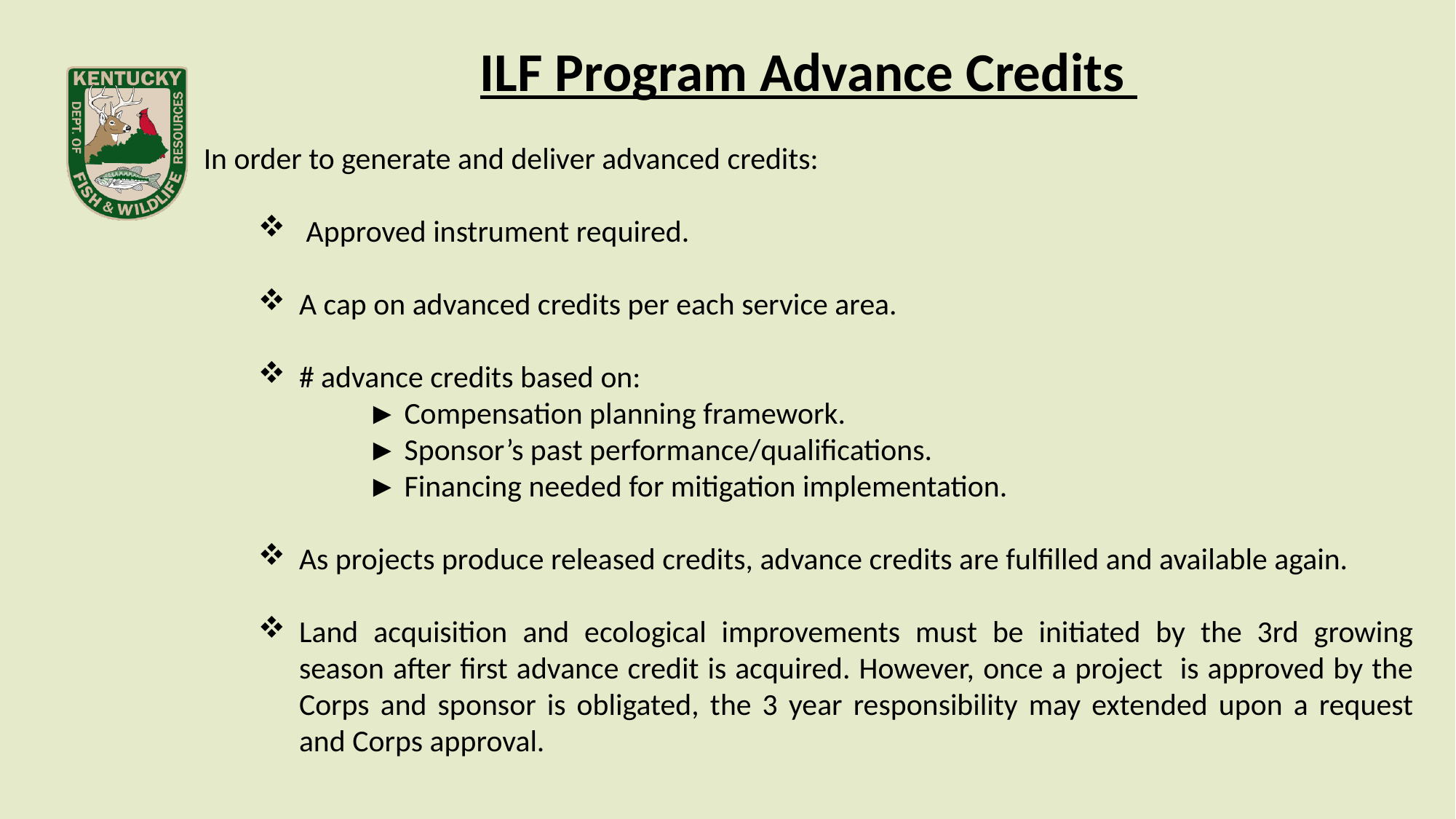

ILF Program Advance Credits

In order to generate and deliver advanced credits:

 Approved instrument required.

A cap on advanced credits per each service area.

# advance credits based on:
	► Compensation planning framework.
	► Sponsor’s past performance/qualifications.
	► Financing needed for mitigation implementation.

As projects produce released credits, advance credits are fulfilled and available again.

Land acquisition and ecological improvements must be initiated by the 3rd growing season after first advance credit is acquired. However, once a project  is approved by the Corps and sponsor is obligated, the 3 year responsibility may extended upon a request and Corps approval.